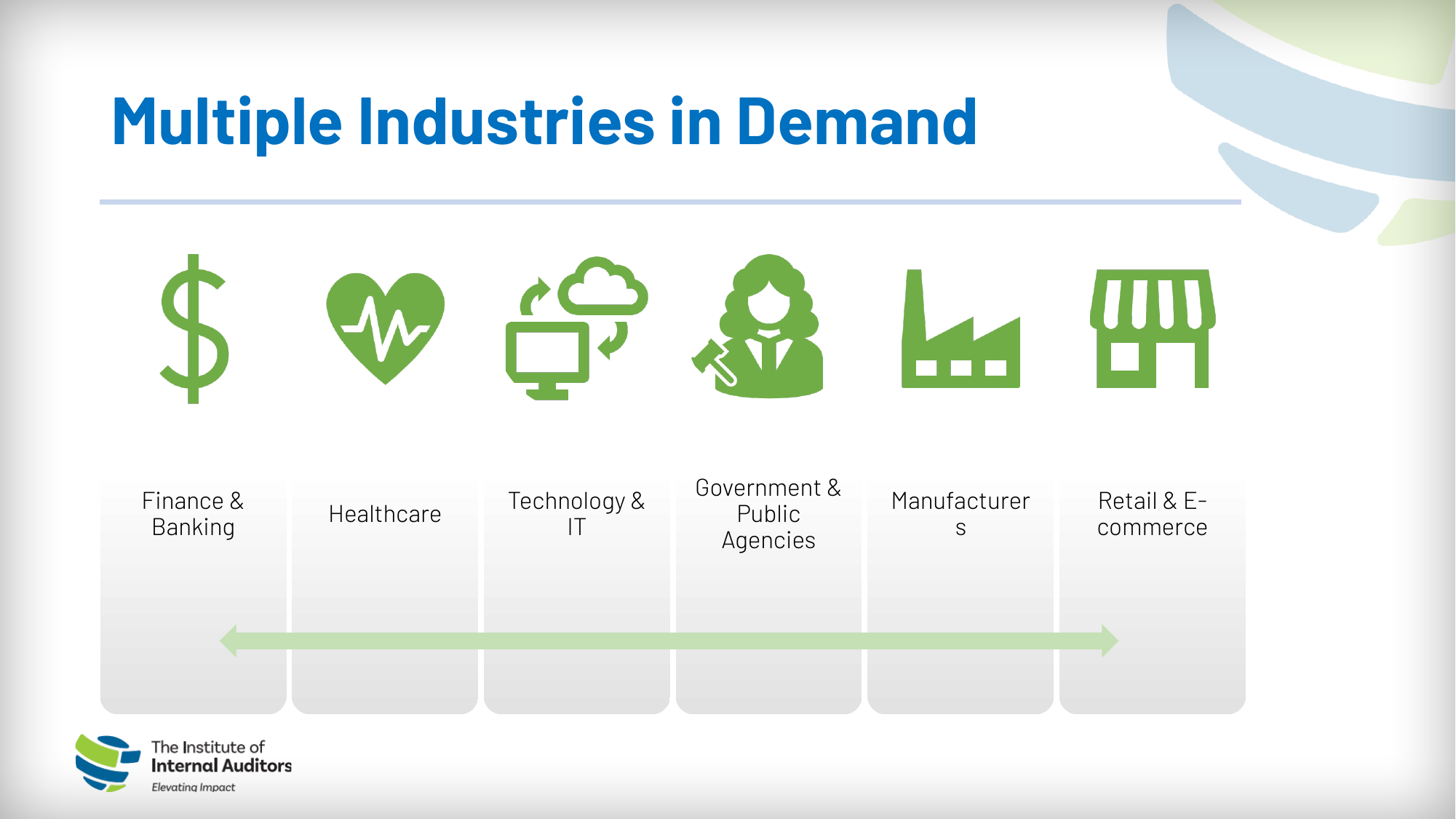

# Multiple Industries in Demand
Finance & Banking
Healthcare
Technology & IT
Government & Public Agencies
Manufacturers
Retail & E-commerce